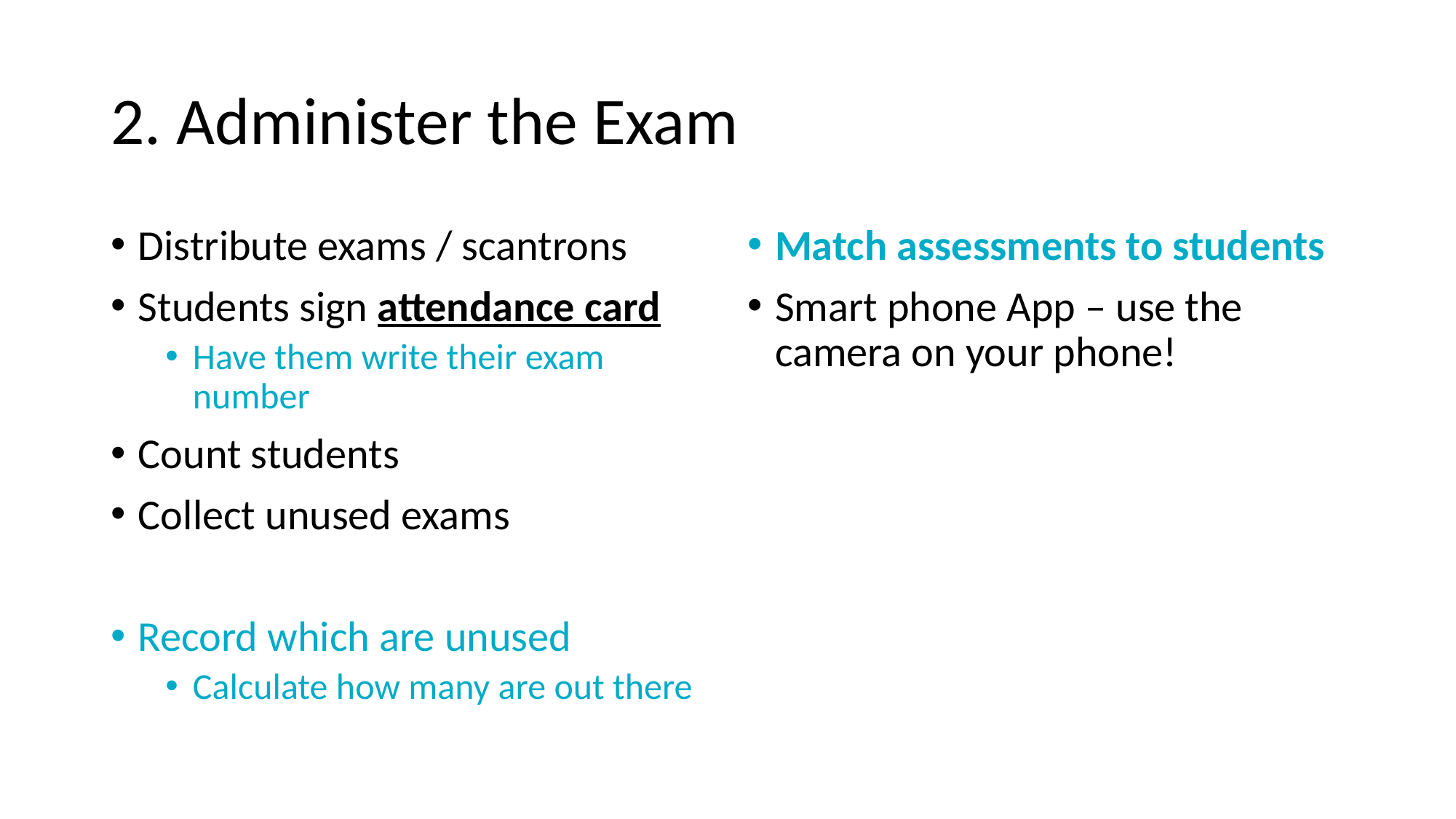

# 2. Administer the Exam
Distribute exams / scantrons
Students sign attendance card
Have them write their exam number
Count students
Collect unused exams

Record which are unused
Calculate how many are out there
Match assessments to students
Smart phone App – use the camera on your phone!